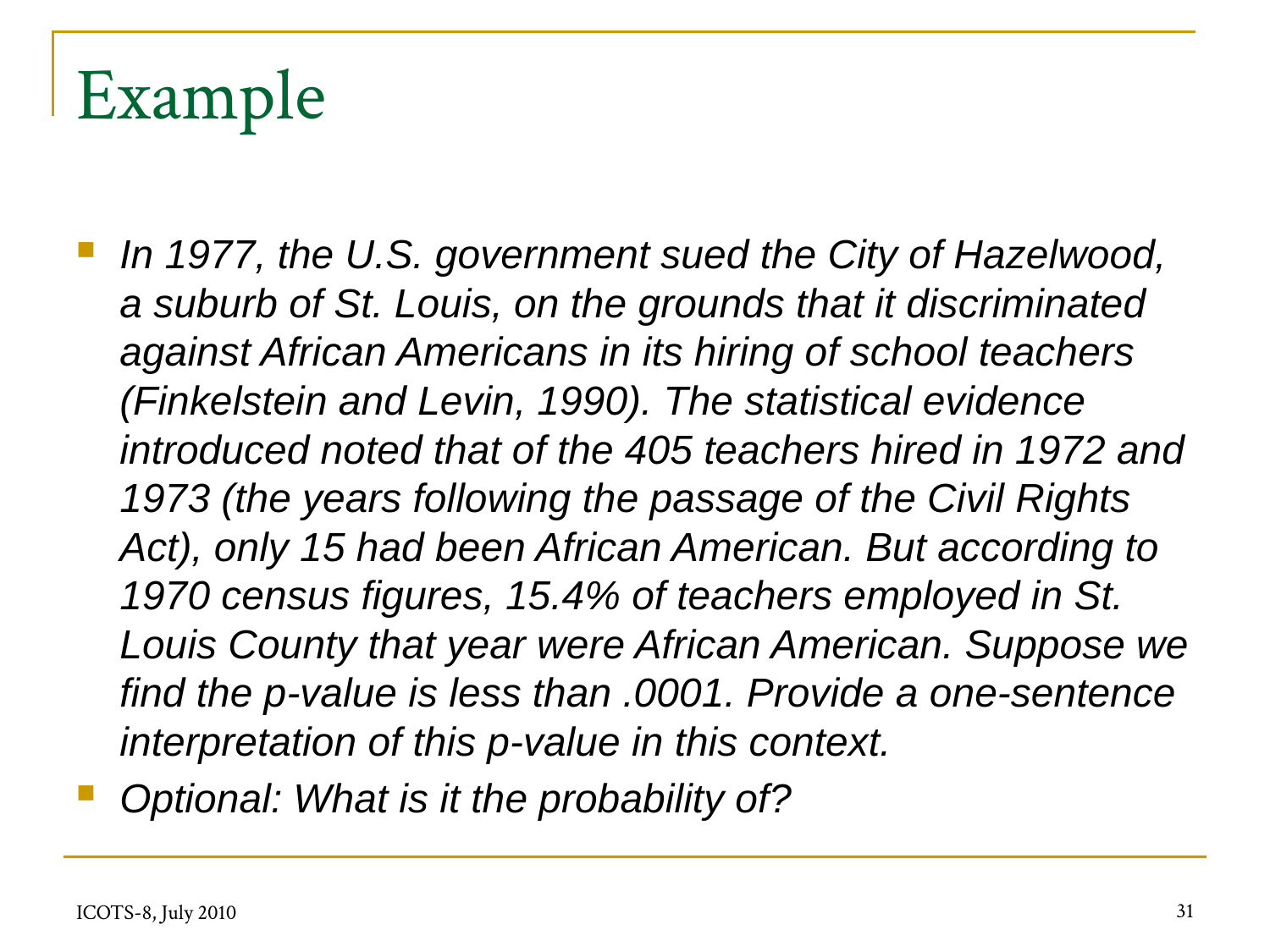

# Example
In 1977, the U.S. government sued the City of Hazelwood, a suburb of St. Louis, on the grounds that it discriminated against African Americans in its hiring of school teachers (Finkelstein and Levin, 1990). The statistical evidence introduced noted that of the 405 teachers hired in 1972 and 1973 (the years following the passage of the Civil Rights Act), only 15 had been African American. But according to 1970 census figures, 15.4% of teachers employed in St. Louis County that year were African American. Suppose we find the p-value is less than .0001. Provide a one-sentence interpretation of this p-value in this context.
Optional: What is it the probability of?
ICOTS-8, July 2010
31